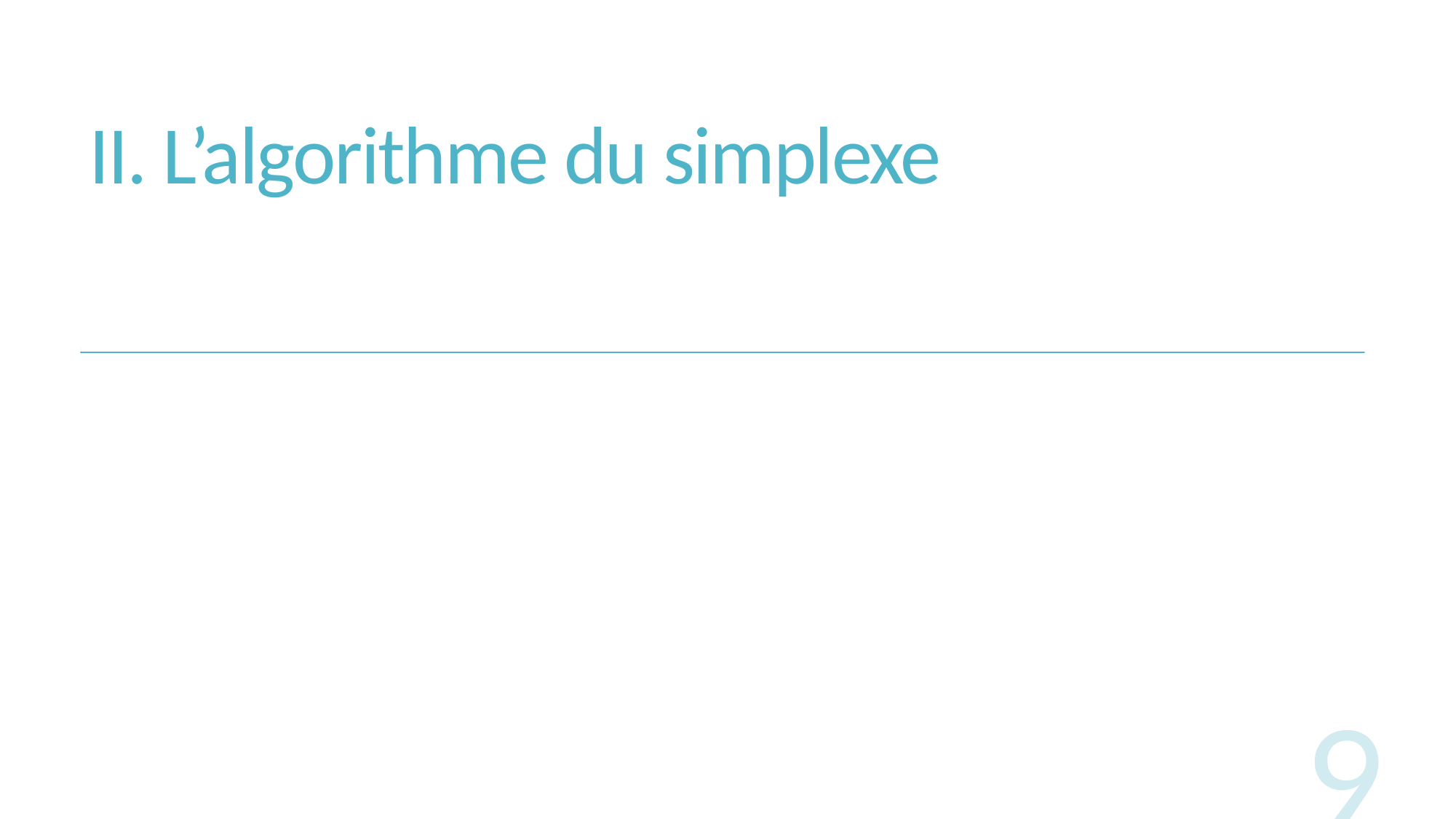

# II. L’algorithme du simplexe
Considérons le programme linéaire:
Max z = 3x1+4x2
Considérons le programme linéaire:
Max z = 3x1+4x2
9